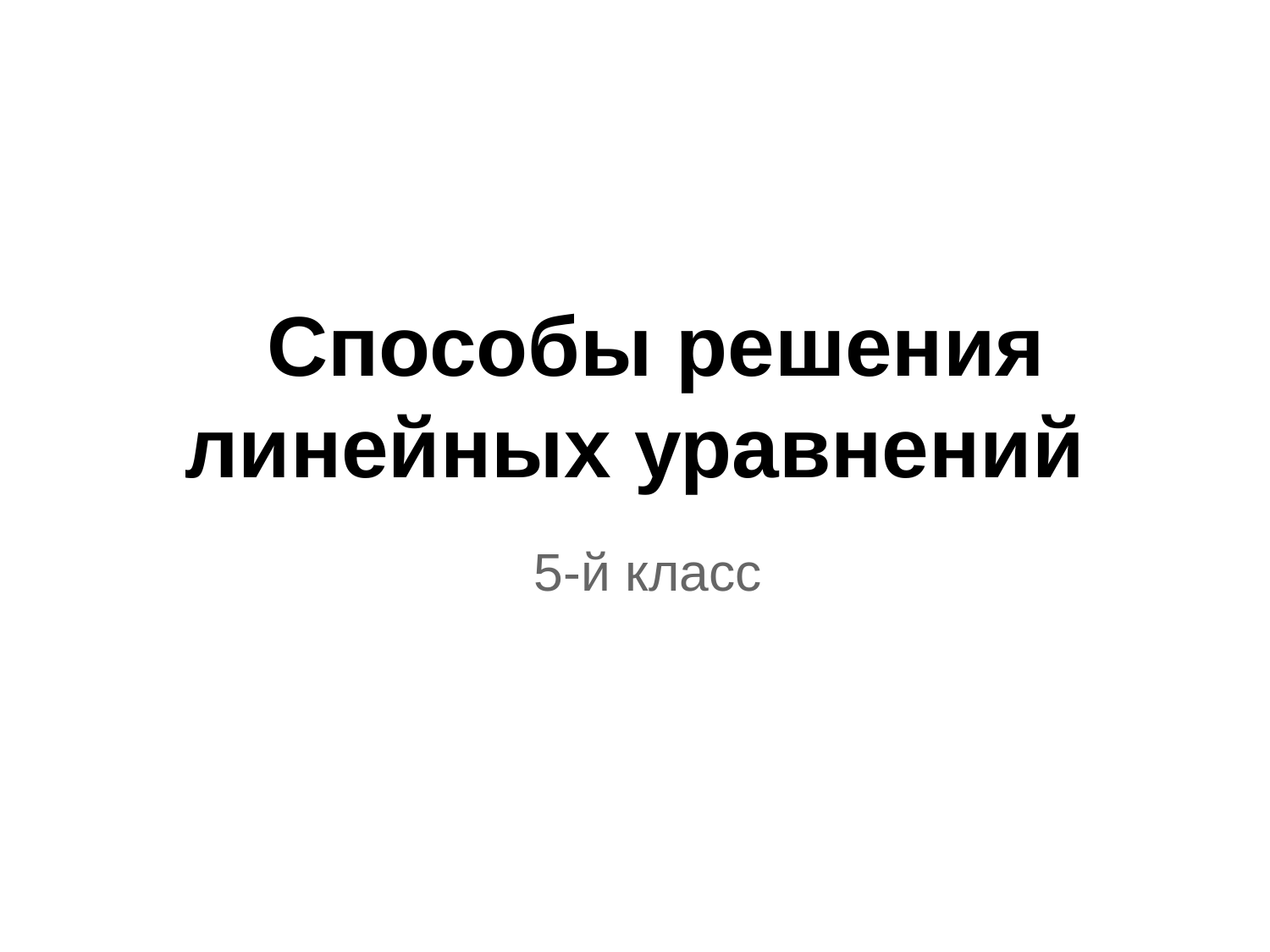

# Способы решения линейных уравнений
5-й класс